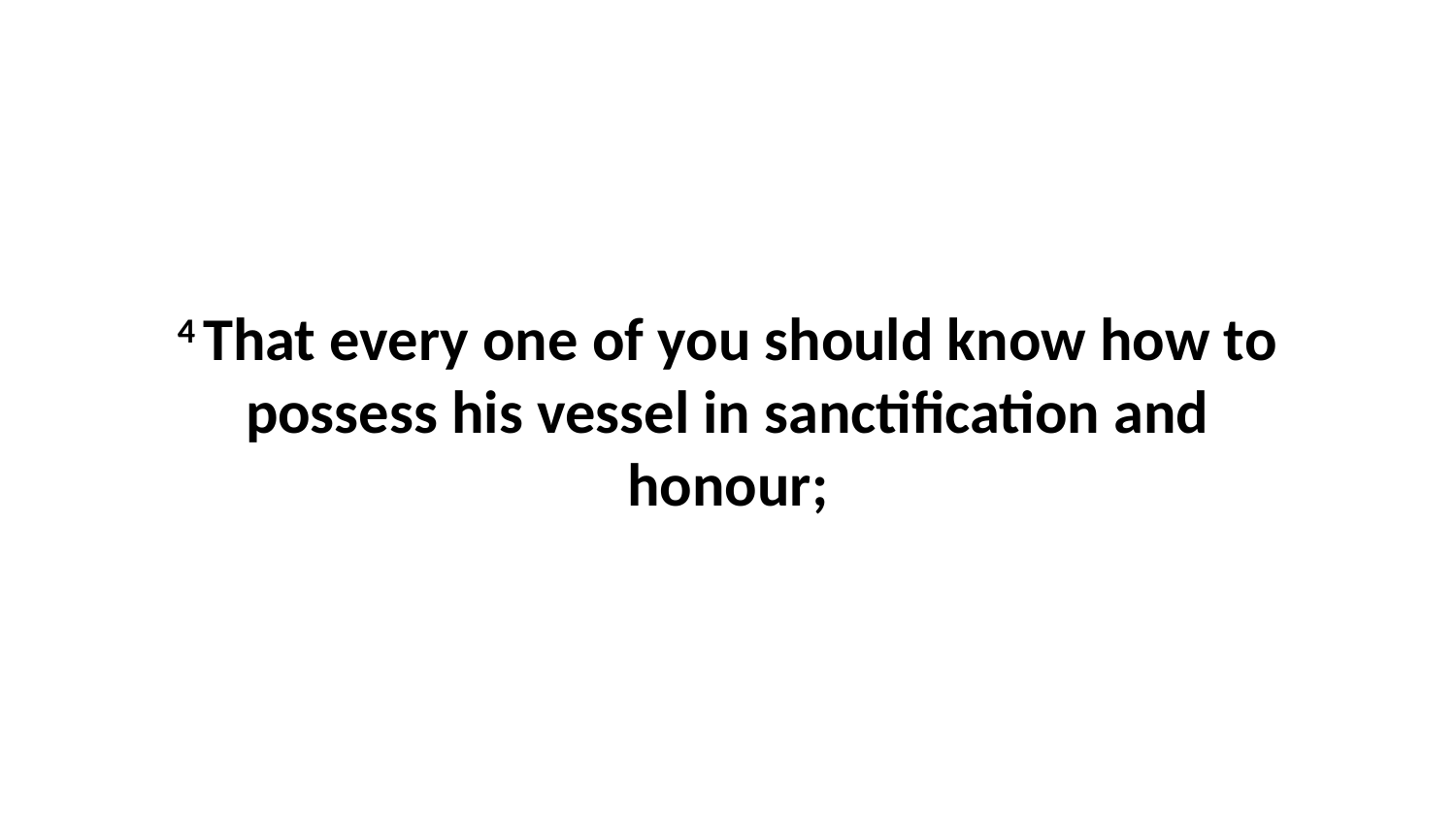

4 That every one of you should know how to possess his vessel in sanctification and honour;